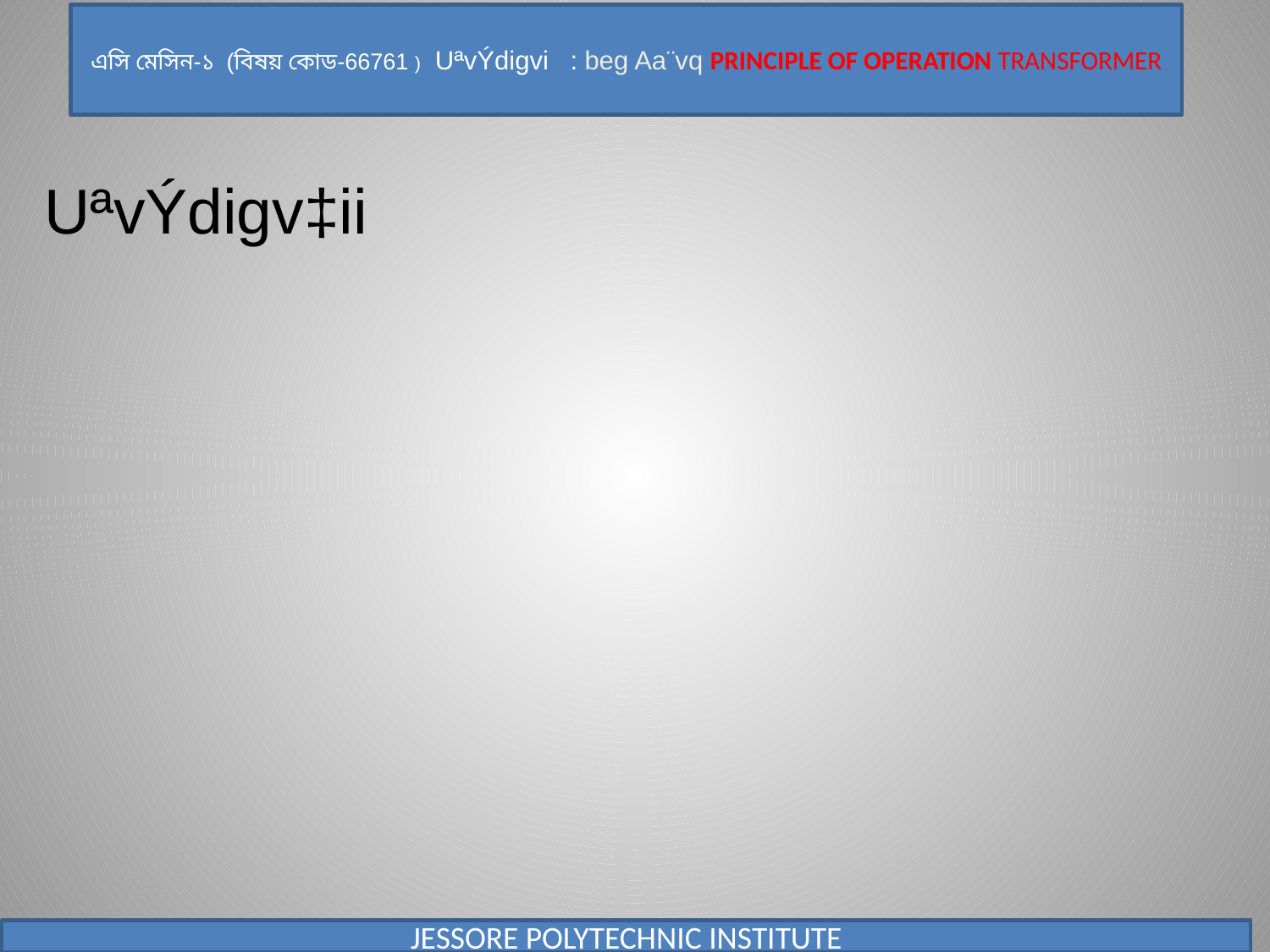

# এসি মেসিন-১  (বিষয় কোড-66761 )   UªvÝdigvi   : beg Aa¨vq PRINCIPLE OF OPERATION TRANSFORMER
UªvÝdigv‡ii

JESSORE POLYTECHNIC INSTITUTE